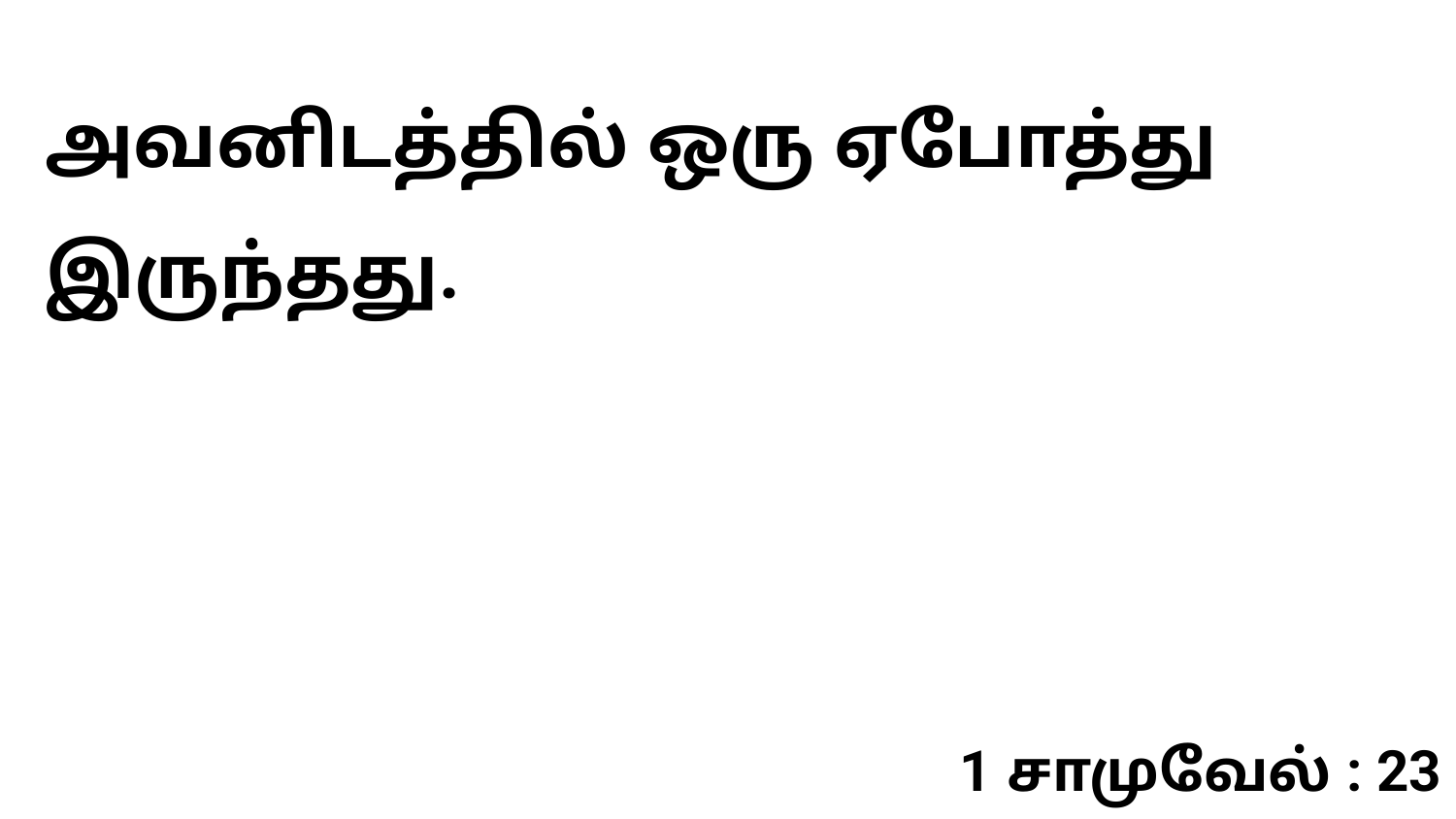

அவனிடத்தில் ஒரு ஏபோத்து இருந்தது.
1 சாமுவேல் : 23